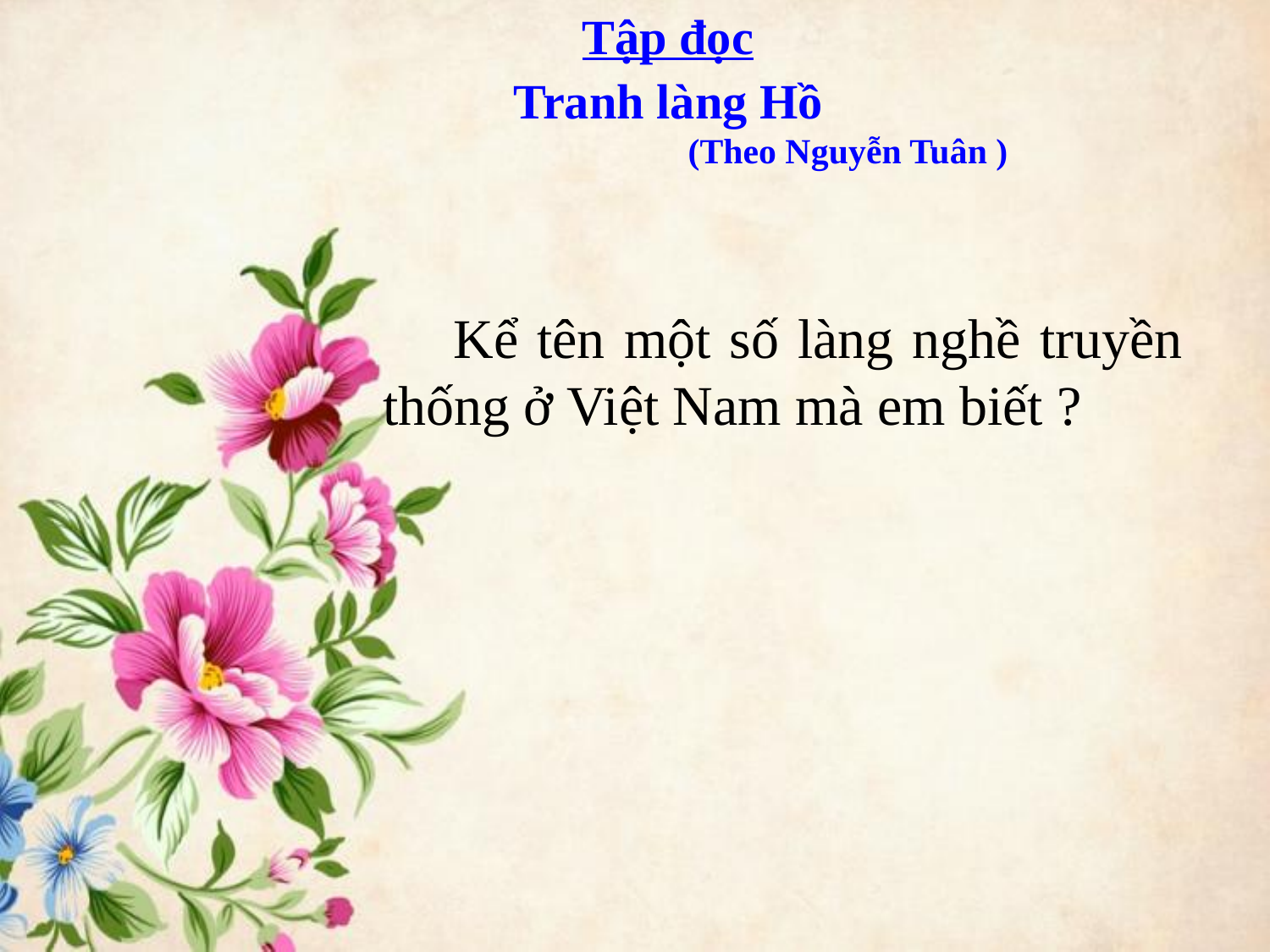

Tập đọc
        Tranh làng Hồ
                                                                            (Theo Nguyễn Tuân )
    Kể tên một số làng nghề truyền thống ở Việt Nam mà em biết ?